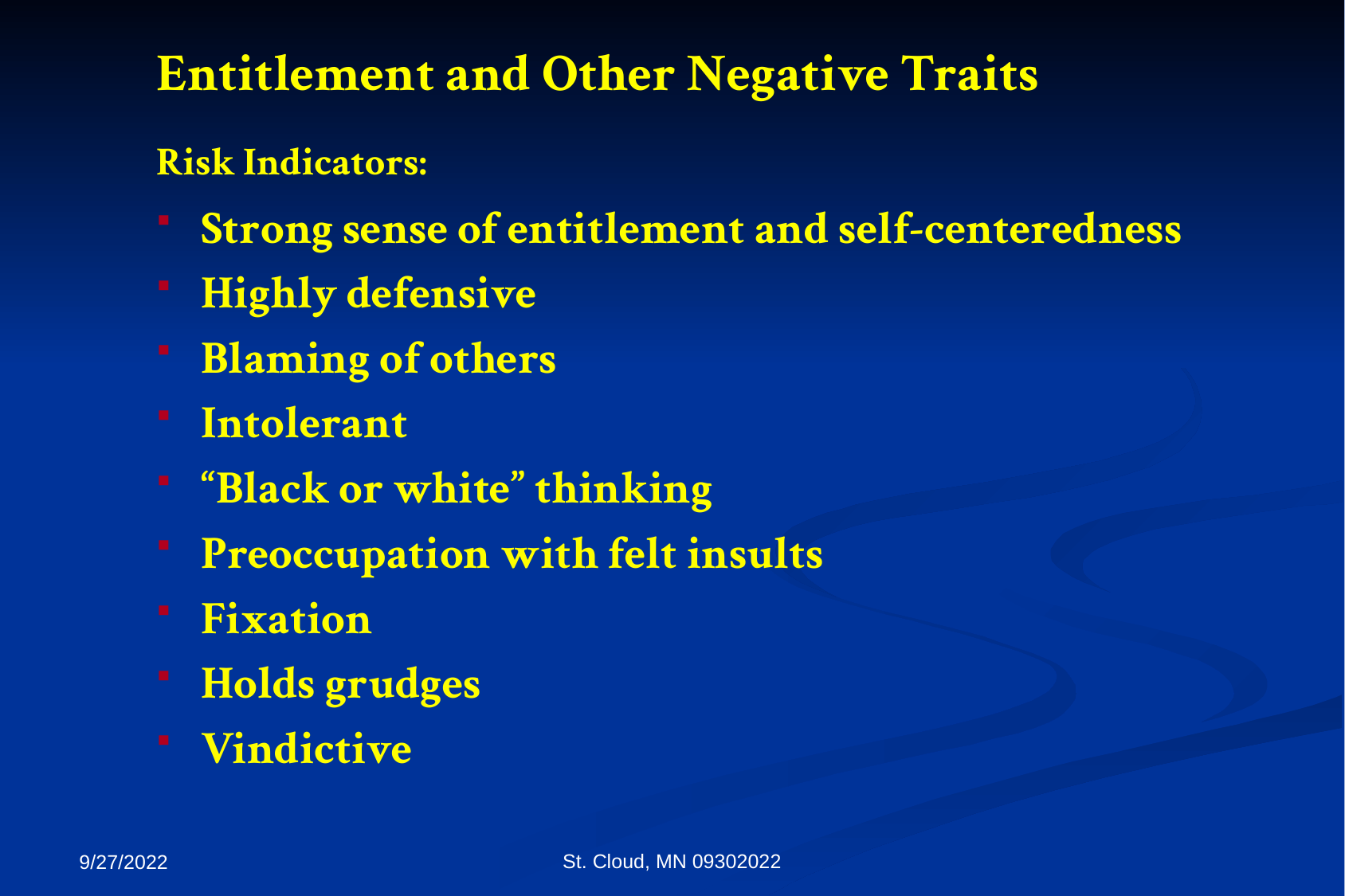

Entitlement and Other Negative Traits
Risk Indicators:
Strong sense of entitlement and self-centeredness
Highly defensive
Blaming of others
Intolerant
“Black or white” thinking
Preoccupation with felt insults
Fixation
Holds grudges
Vindictive
St. Cloud, MN 09302022
9/27/2022